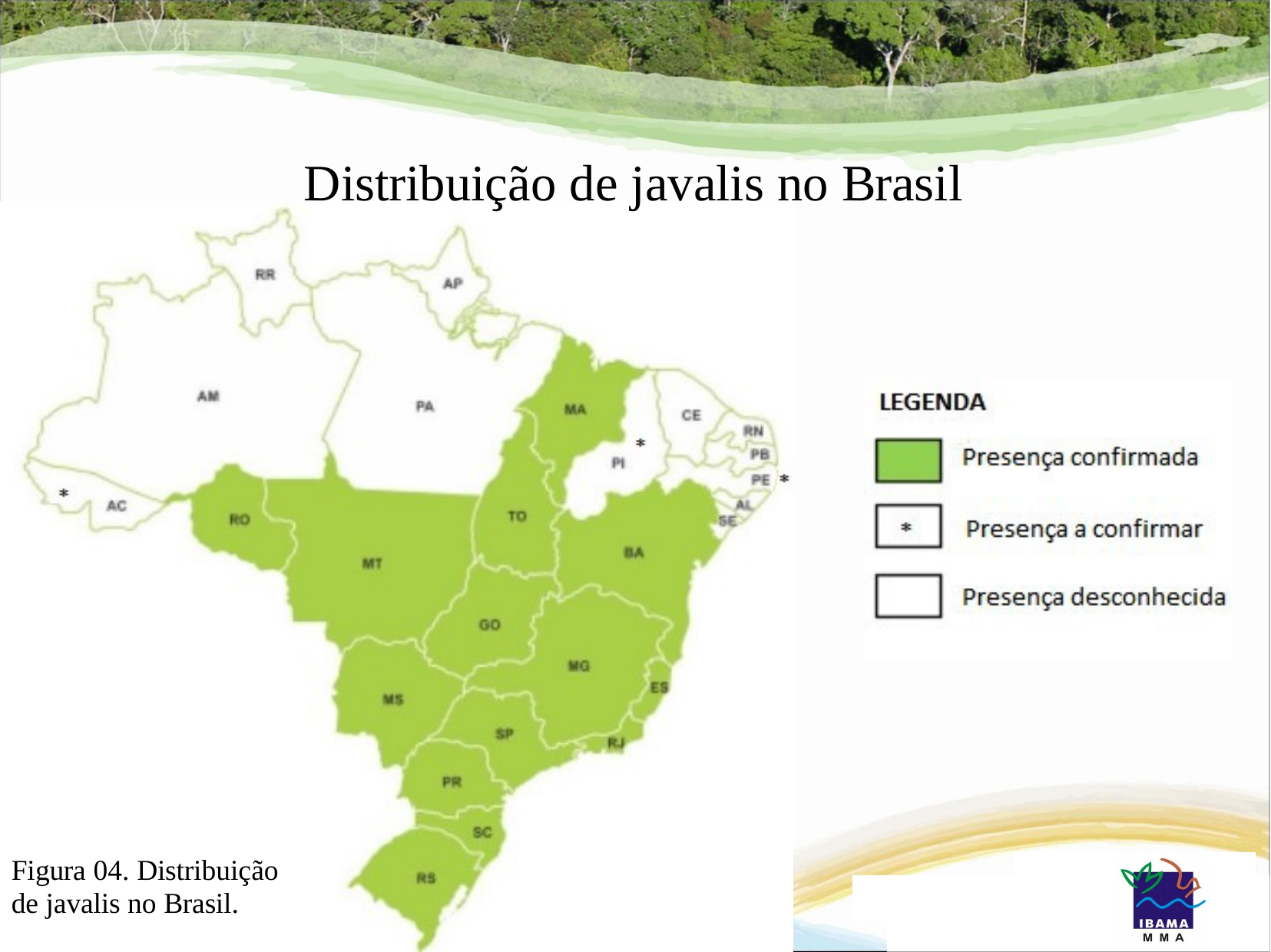

# Distribuição de javalis no Brasil

Figura 04. Distribuição de javalis no Brasil.